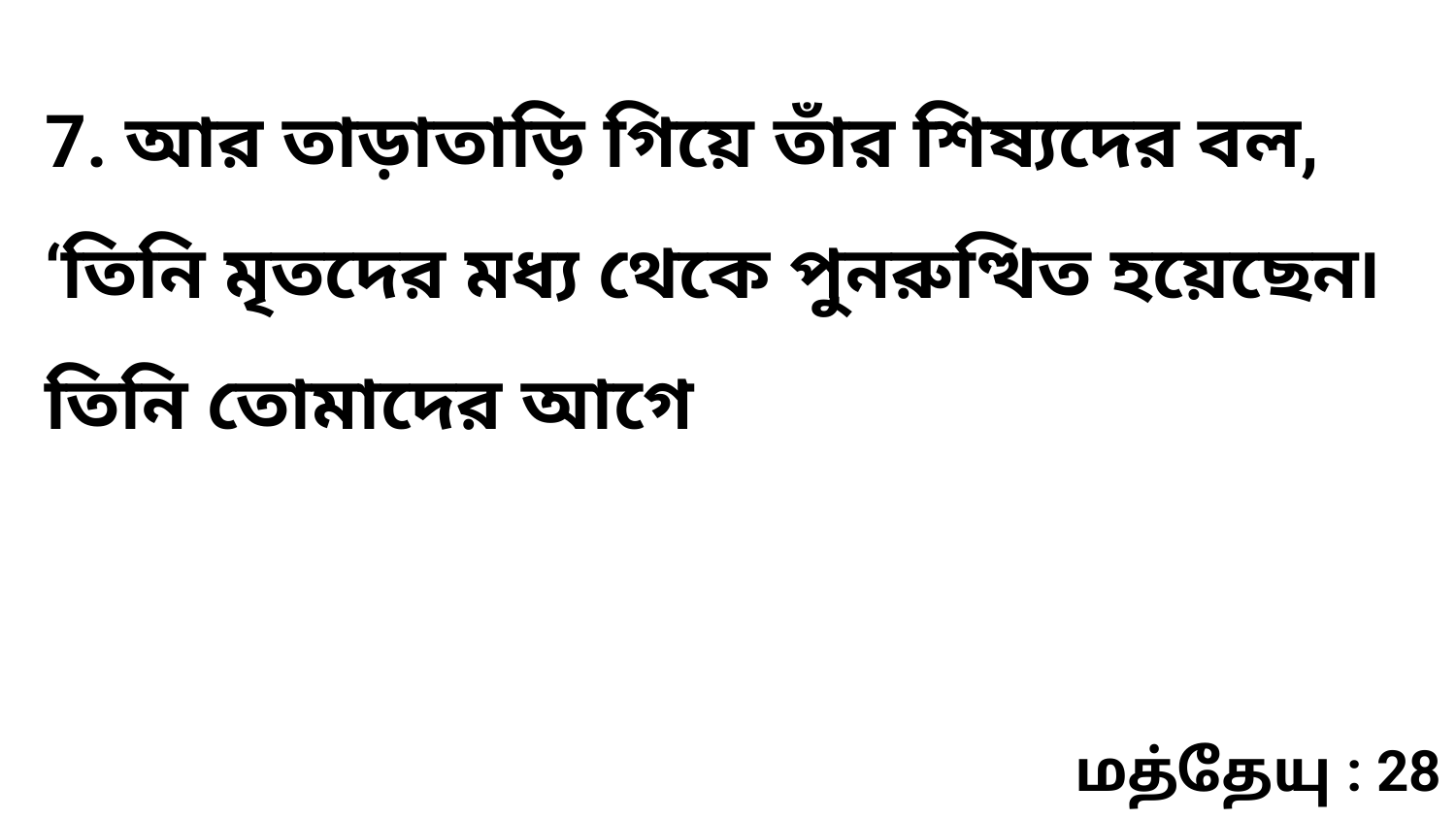

7. আর তাড়াতাড়ি গিয়ে তাঁর শিষ্যদের বল, ‘তিনি মৃতদের মধ্য থেকে পুনরুত্থিত হয়েছেন৷ তিনি তোমাদের আগে
மத்தேயு : 28